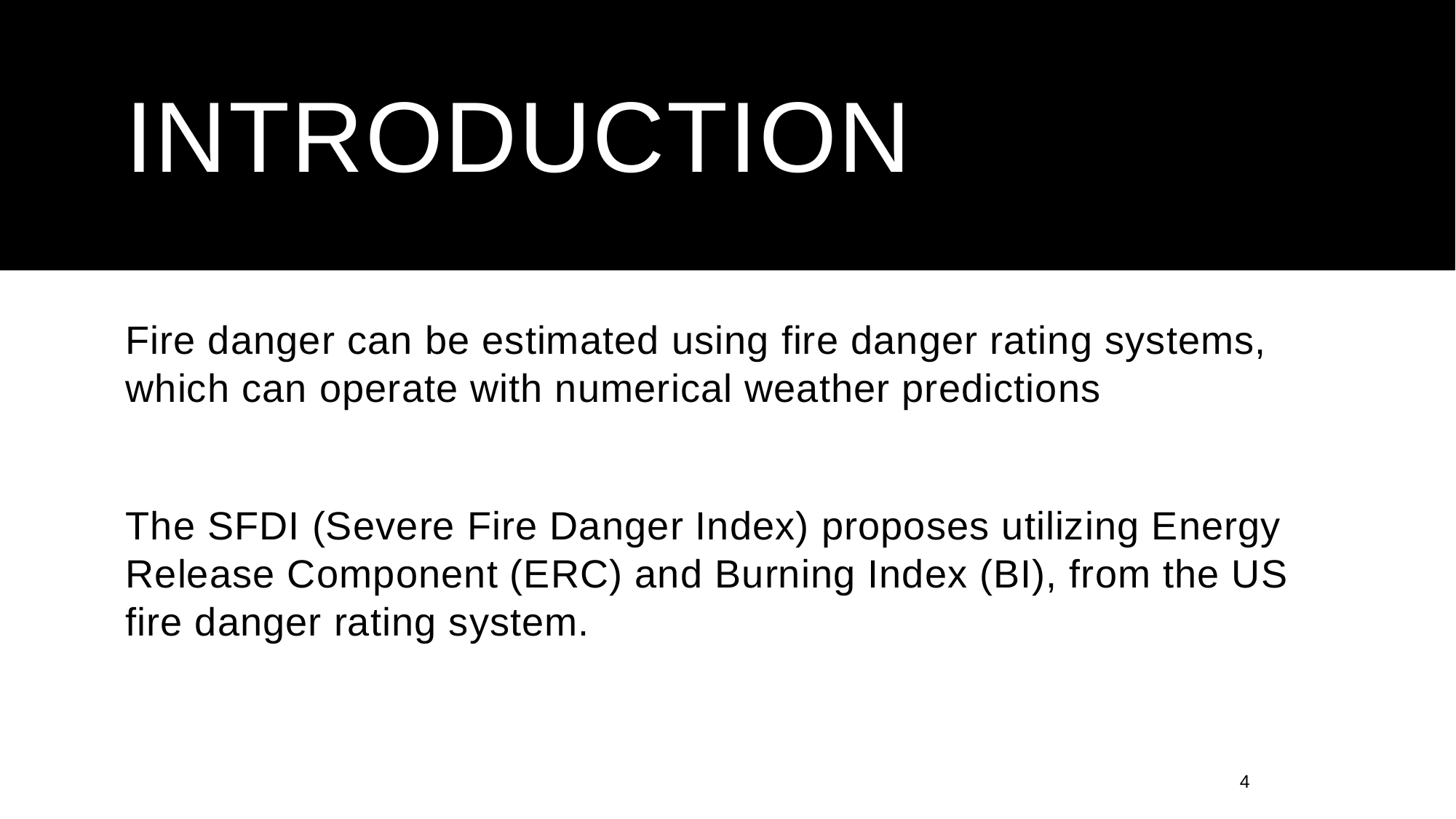

# introduction
Fire danger can be estimated using fire danger rating systems, which can operate with numerical weather predictions

The SFDI (Severe Fire Danger Index) proposes utilizing Energy Release Component (ERC) and Burning Index (BI), from the US fire danger rating system.

4